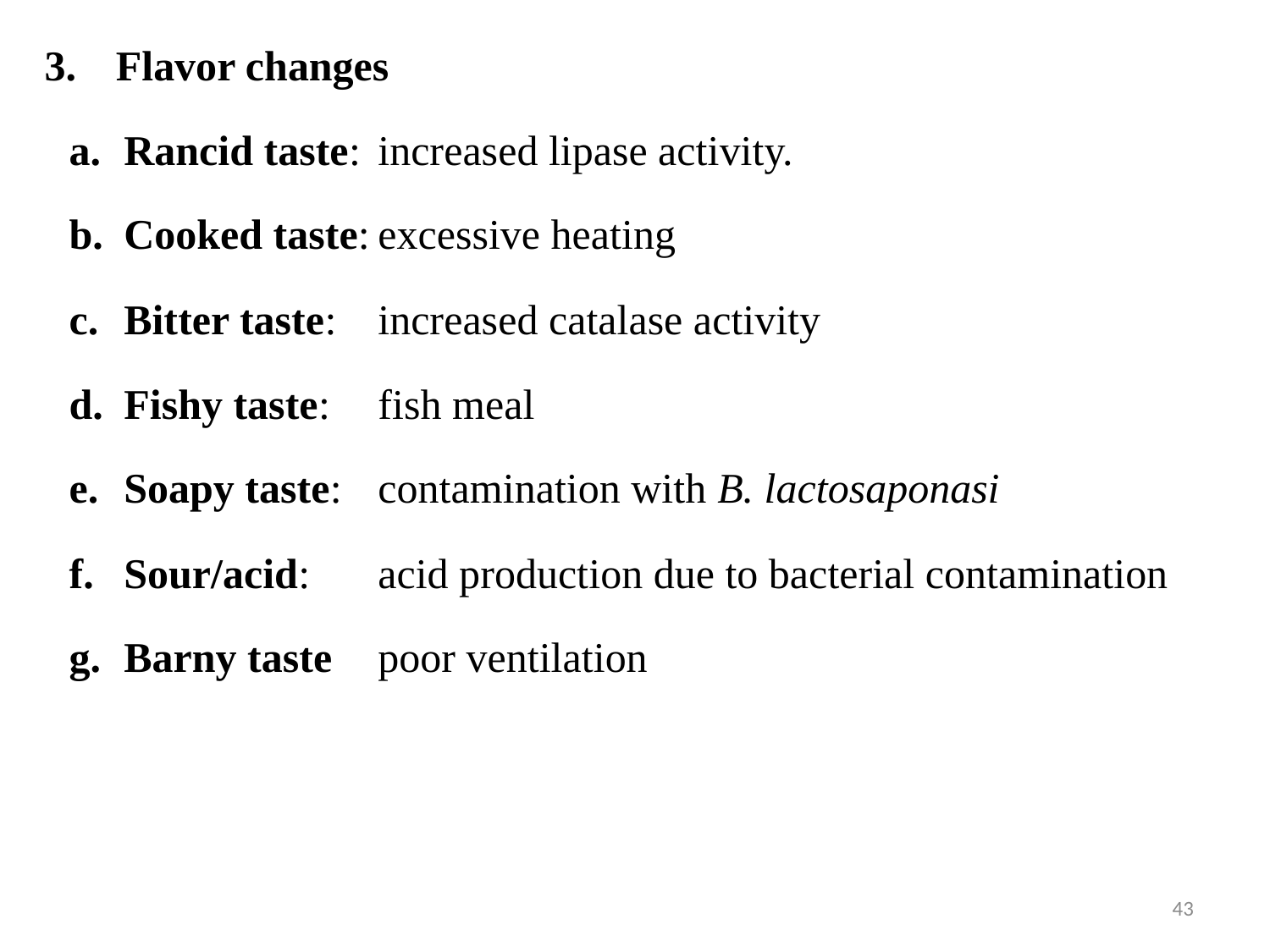

Flavor changes
Rancid taste: 	increased lipase activity.
Cooked taste:	excessive heating
Bitter taste: 	increased catalase activity
Fishy taste: 	fish meal
Soapy taste:	contamination with B. lactosaponasi
Sour/acid:	acid production due to bacterial contamination
Barny taste	poor ventilation
43